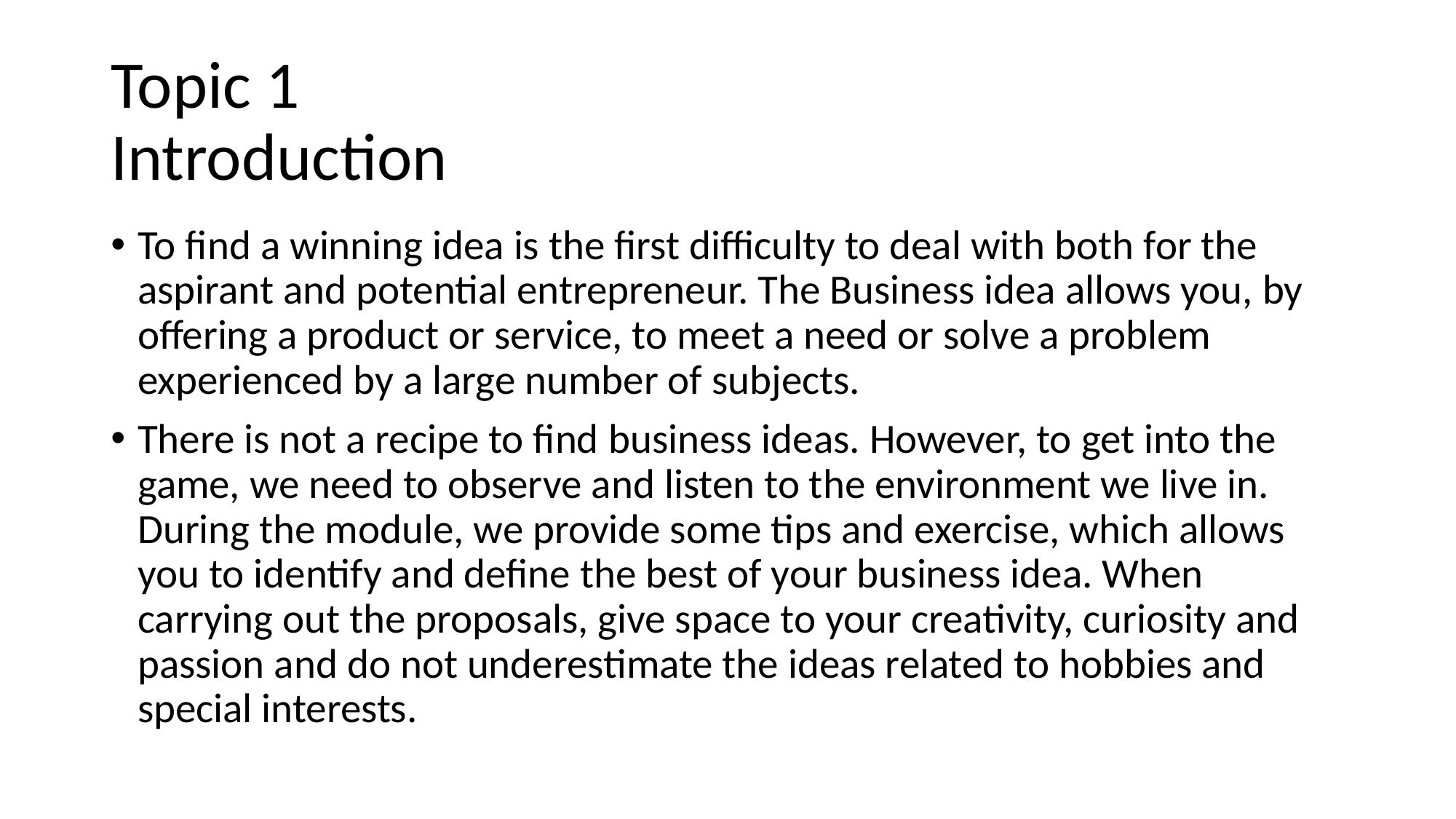

# Topic 1 Introduction
To find a winning idea is the first difficulty to deal with both for the aspirant and potential entrepreneur. The Business idea allows you, by offering a product or service, to meet a need or solve a problem experienced by a large number of subjects.
There is not a recipe to find business ideas. However, to get into the game, we need to observe and listen to the environment we live in. During the module, we provide some tips and exercise, which allows you to identify and define the best of your business idea. When carrying out the proposals, give space to your creativity, curiosity and passion and do not underestimate the ideas related to hobbies and special interests.